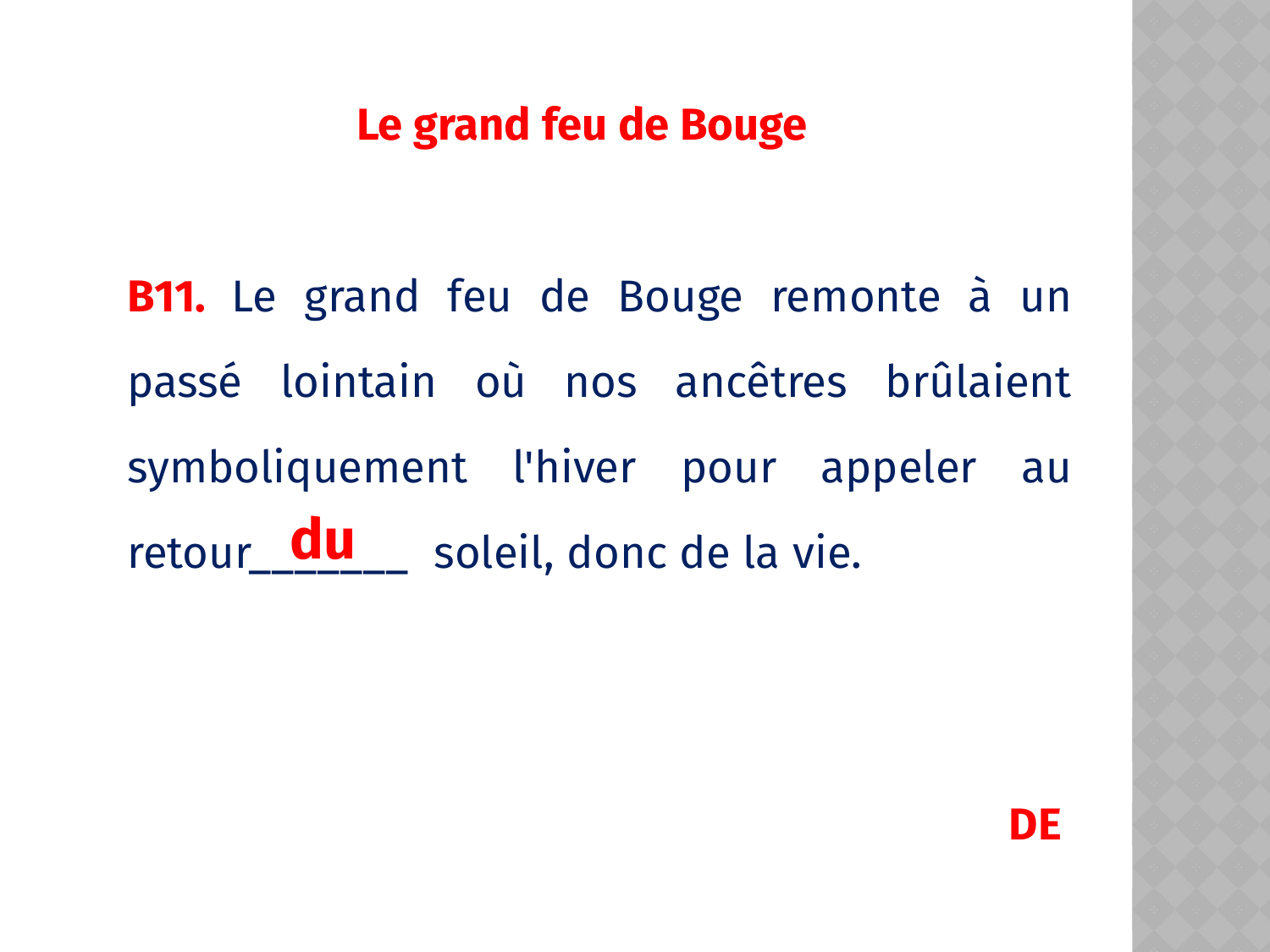

Le grand feu de Bouge

		В11. Le grand feu de Bouge remonte à un passé lointain où nos ancêtres brûlaient symboliquement l'hiver pour appeler au retour_______  soleil, donc de la vie.

DE

du